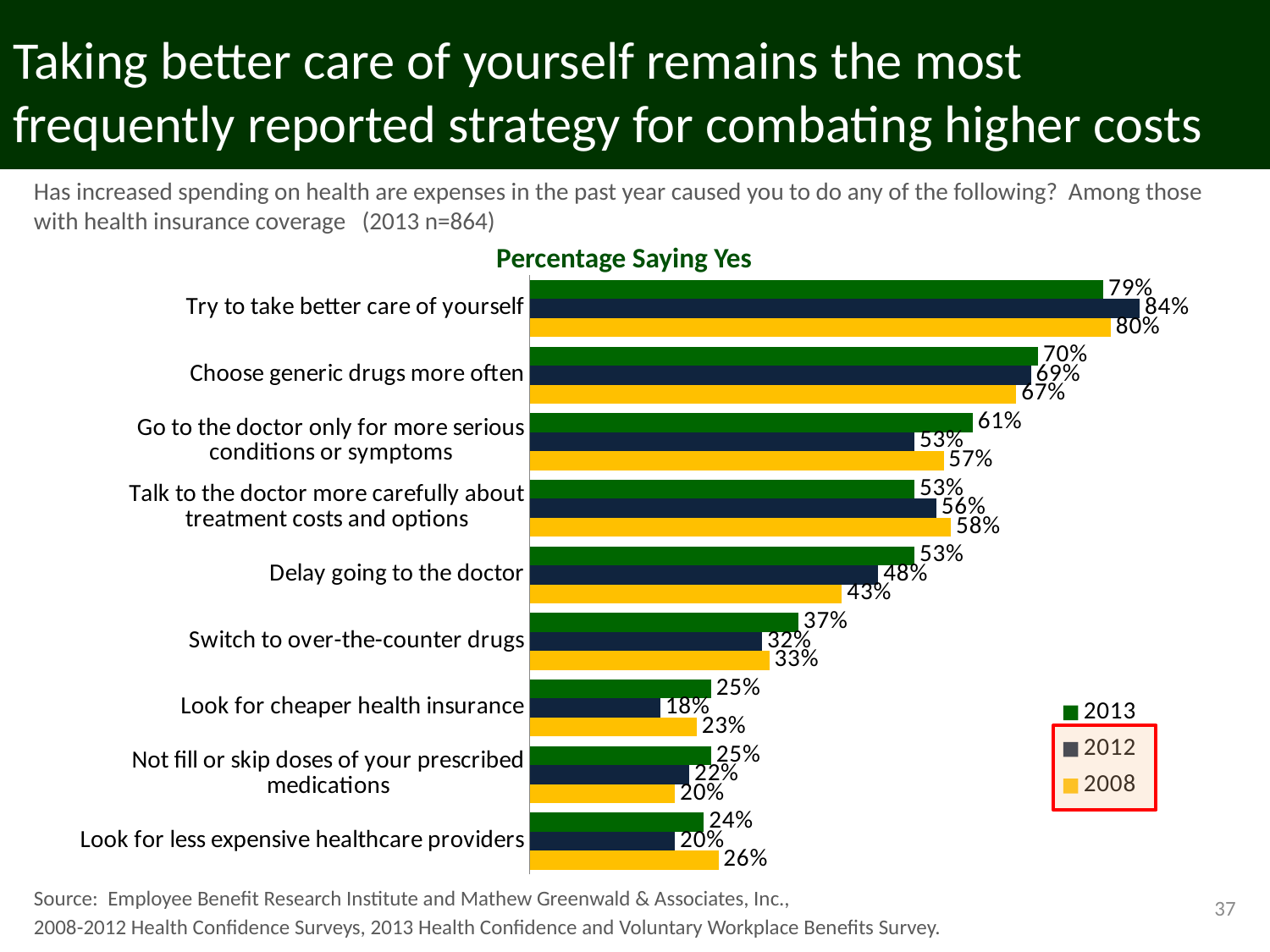

# Taking better care of yourself remains the most frequently reported strategy for combating higher costs
Has increased spending on health are expenses in the past year caused you to do any of the following?  Among those with health insurance coverage   (2013 n=864)
Percentage Saying Yes

[unsupported chart]

Source:  Employee Benefit Research Institute and Mathew Greenwald & Associates, Inc.,
2008-2012 Health Confidence Surveys, 2013 Health Confidence and Voluntary Workplace Benefits Survey.

37